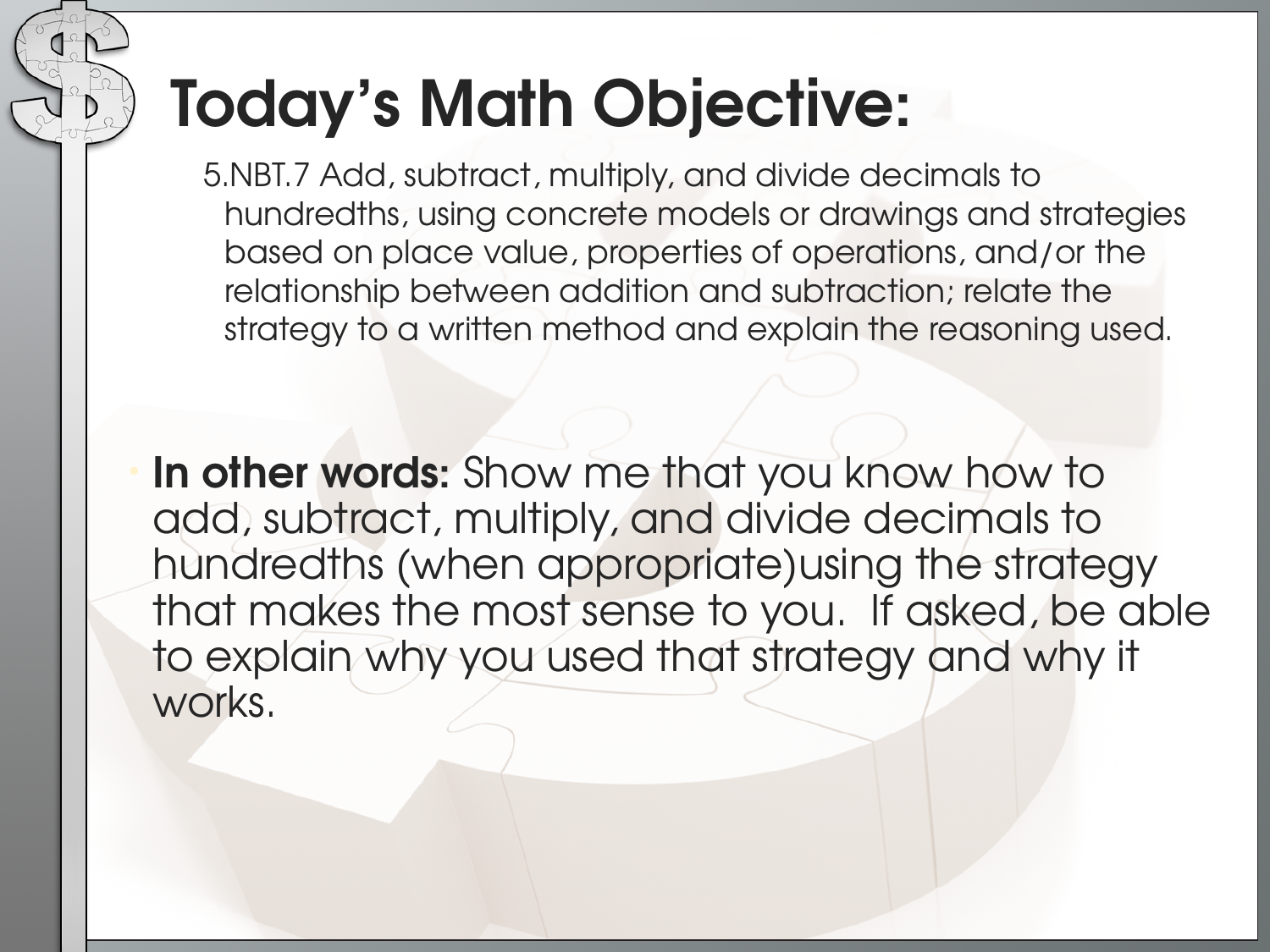

# Today’s Math Objective:
5.NBT.7 Add, subtract, multiply, and divide decimals to hundredths, using concrete models or drawings and strategies based on place value, properties of operations, and/or the relationship between addition and subtraction; relate the strategy to a written method and explain the reasoning used.

In other words: Show me that you know how to add, subtract, multiply, and divide decimals to hundredths (when appropriate)using the strategy that makes the most sense to you.  If asked, be able to explain why you used that strategy and why it works.